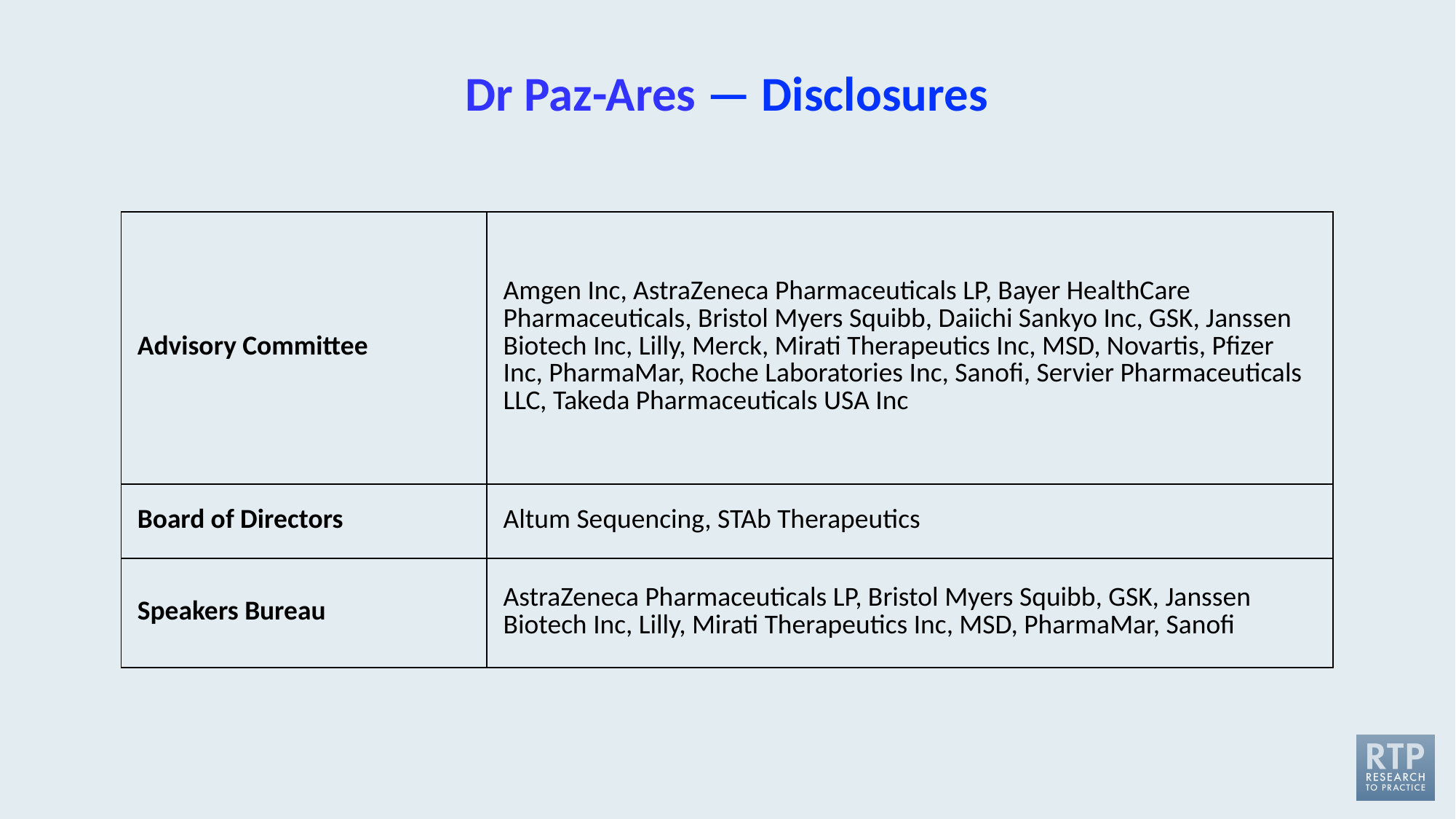

# Dr Paz-Ares — Disclosures
| Advisory Committee | Amgen Inc, AstraZeneca Pharmaceuticals LP, Bayer HealthCare Pharmaceuticals, Bristol Myers Squibb, Daiichi Sankyo Inc, GSK, Janssen Biotech Inc, Lilly, Merck, Mirati Therapeutics Inc, MSD, Novartis, Pfizer Inc, PharmaMar, Roche Laboratories Inc, Sanofi, Servier Pharmaceuticals LLC, Takeda Pharmaceuticals USA Inc |
| --- | --- |
| Board of Directors | Altum Sequencing, STAb Therapeutics |
| Speakers Bureau | AstraZeneca Pharmaceuticals LP, Bristol Myers Squibb, GSK, Janssen Biotech Inc, Lilly, Mirati Therapeutics Inc, MSD, PharmaMar, Sanofi |